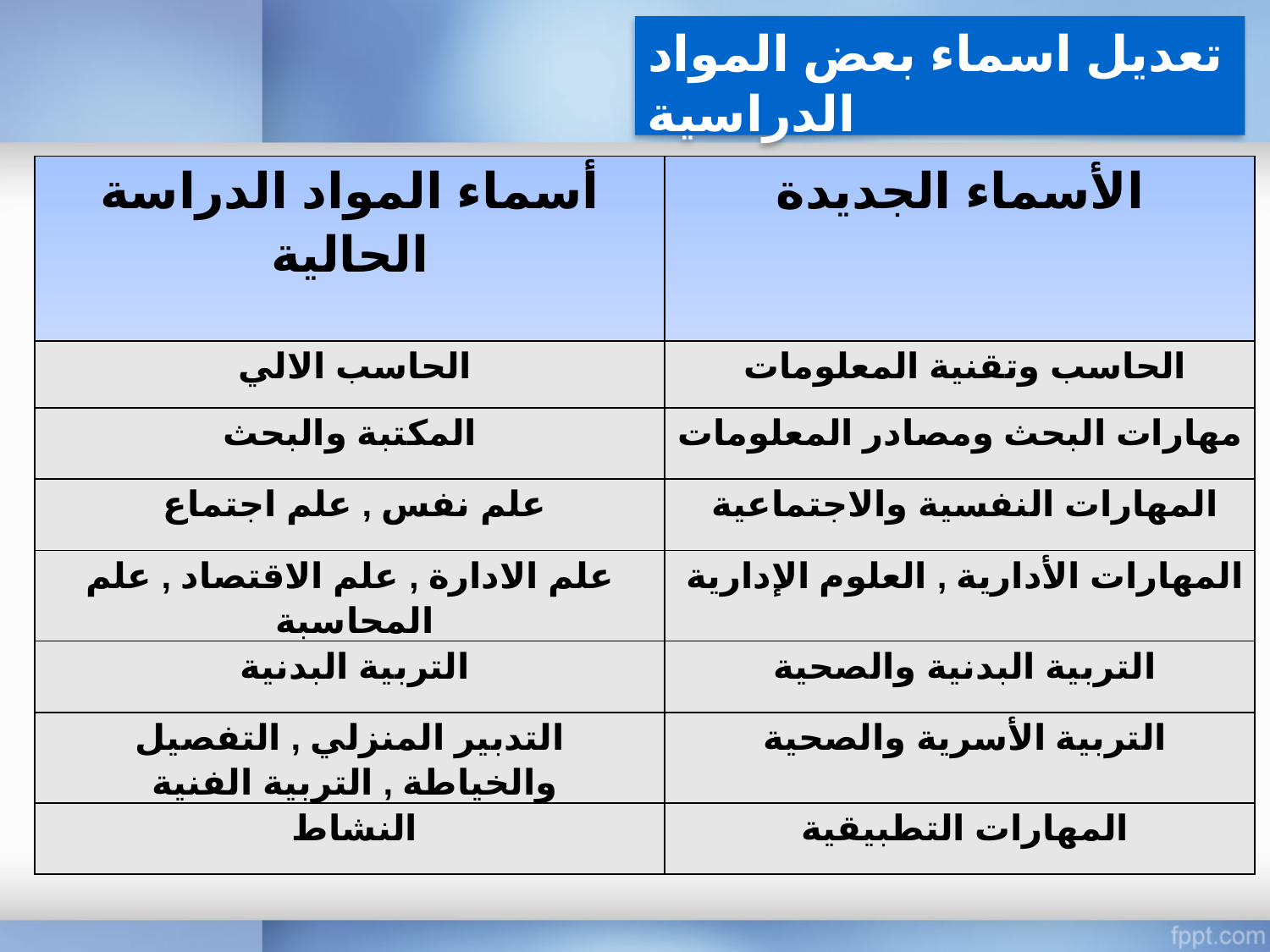

تعديل اسماء بعض المواد الدراسية
| أسماء المواد الدراسة الحالية | الأسماء الجديدة |
| --- | --- |
| الحاسب الالي | الحاسب وتقنية المعلومات |
| المكتبة والبحث | مهارات البحث ومصادر المعلومات |
| علم نفس , علم اجتماع | المهارات النفسية والاجتماعية |
| علم الادارة , علم الاقتصاد , علم المحاسبة | المهارات الأدارية , العلوم الإدارية |
| التربية البدنية | التربية البدنية والصحية |
| التدبير المنزلي , التفصيل والخياطة , التربية الفنية | التربية الأسرية والصحية |
| النشاط | المهارات التطبيقية |